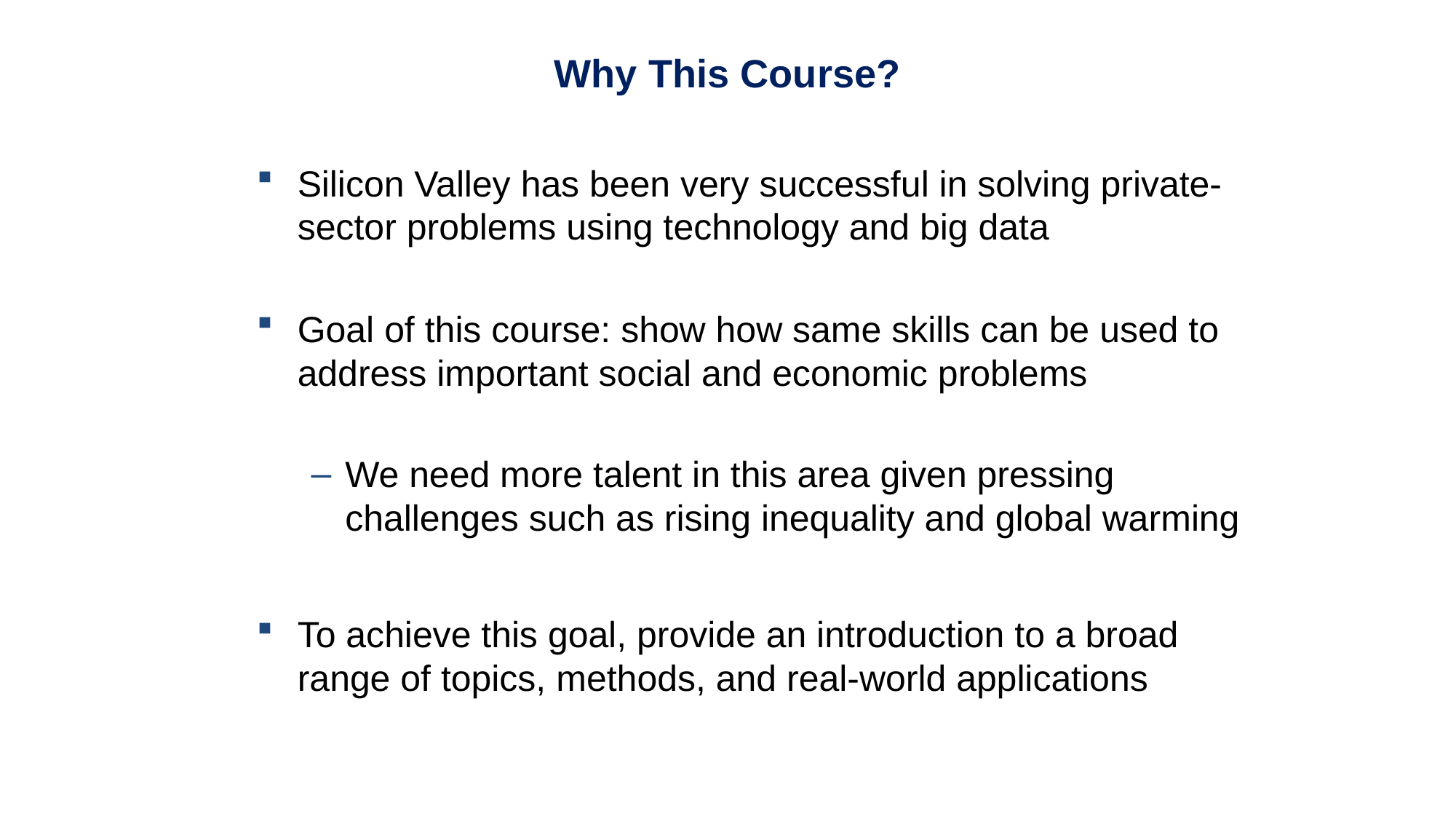

Why This Course?
Silicon Valley has been very successful in solving private-sector problems using technology and big data

Goal of this course: show how same skills can be used to address important social and economic problems

We need more talent in this area given pressing challenges such as rising inequality and global warming

To achieve this goal, provide an introduction to a broad range of topics, methods, and real-world applications